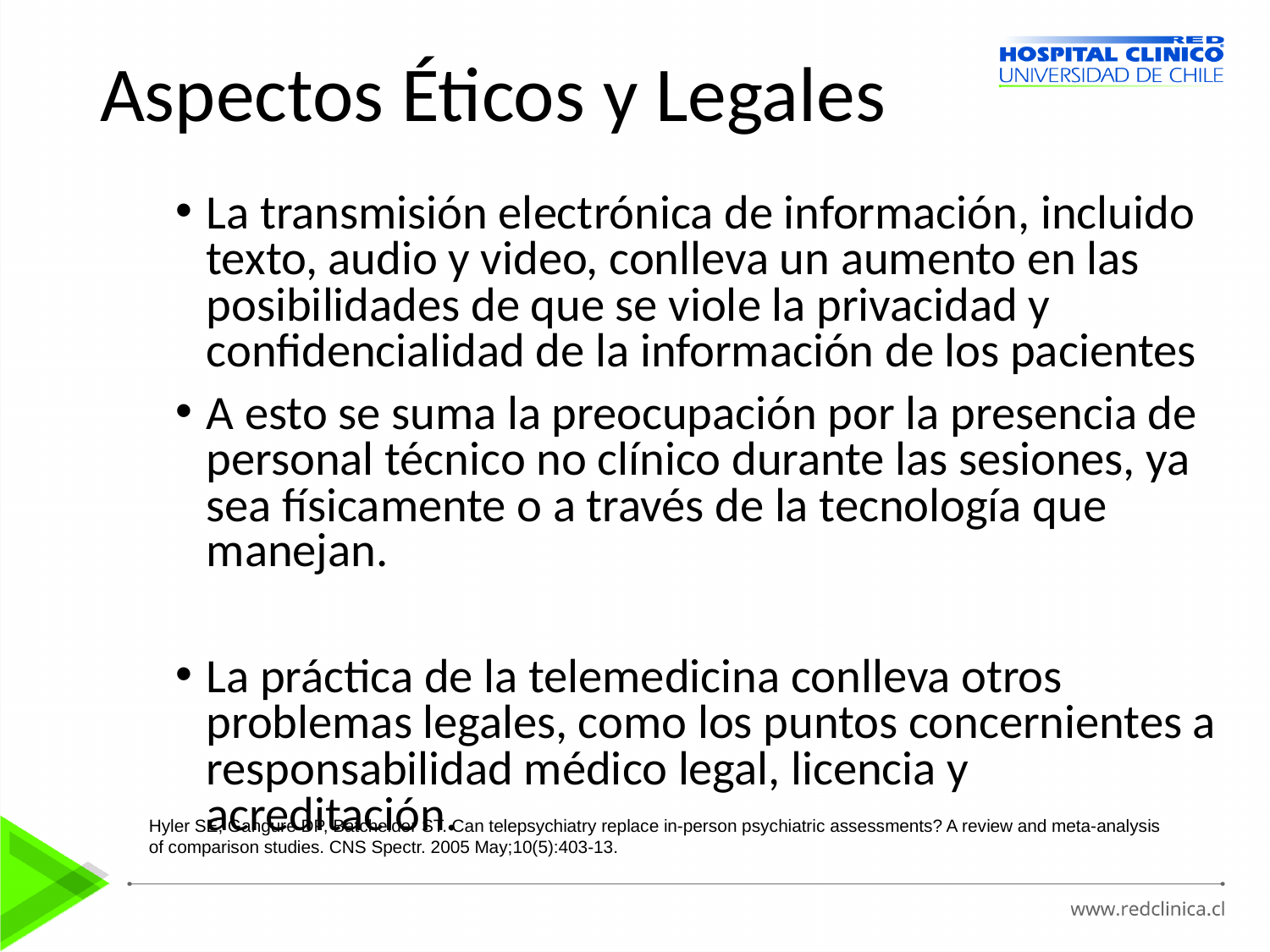

# Aspectos Éticos y Legales
La transmisión electrónica de información, incluido texto, audio y video, conlleva un aumento en las posibilidades de que se viole la privacidad y confidencialidad de la información de los pacientes
A esto se suma la preocupación por la presencia de personal técnico no clínico durante las sesiones, ya sea físicamente o a través de la tecnología que manejan.

La práctica de la telemedicina conlleva otros problemas legales, como los puntos concernientes a responsabilidad médico legal, licencia y acreditación.
Hyler SE, Gangure DP, Batchelder ST. Can telepsychiatry replace in-person psychiatric assessments? A review and meta-analysis of comparison studies. CNS Spectr. 2005 May;10(5):403-13.